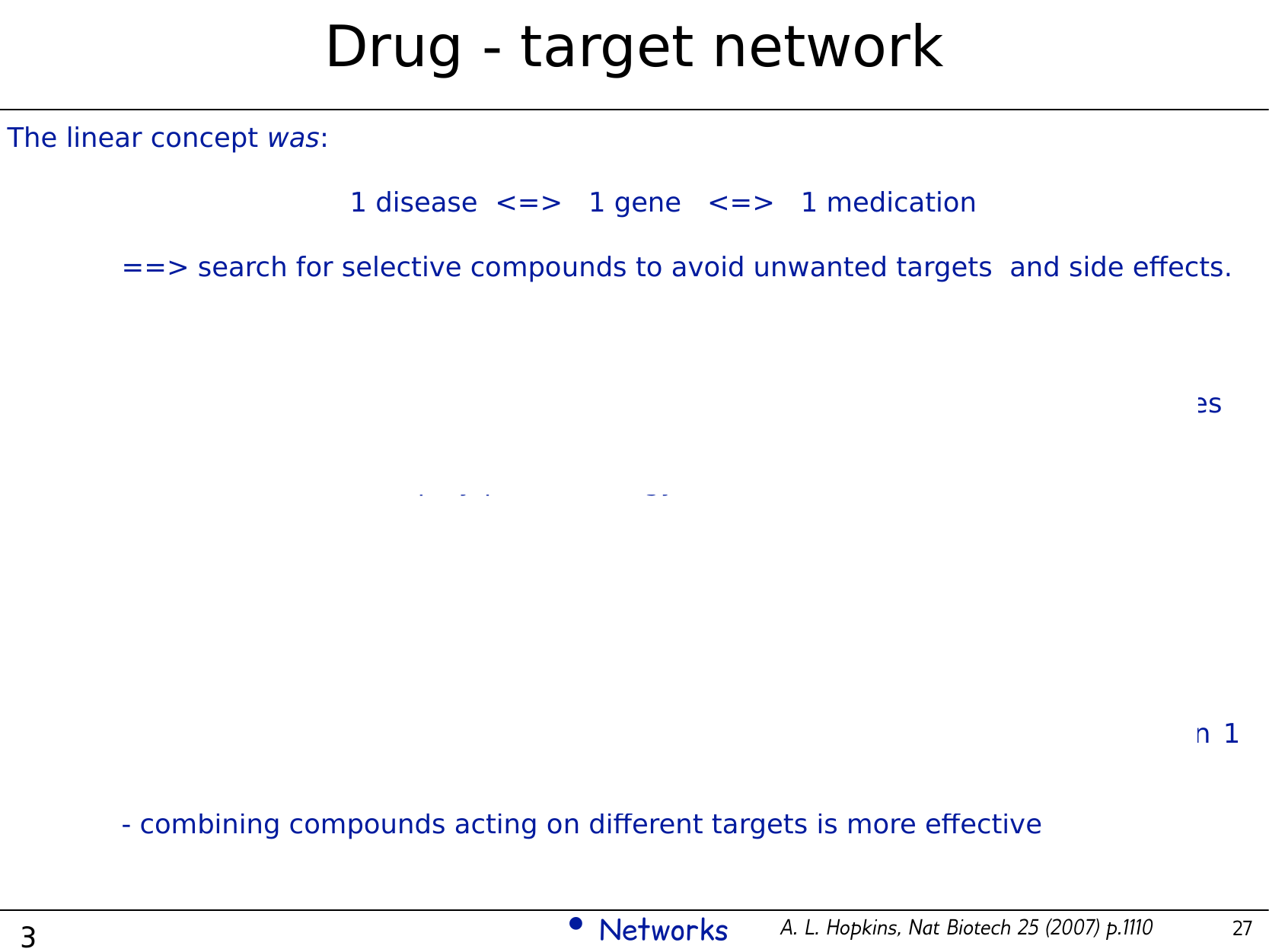

# Drug - target network

The linear concept was:

			1 disease  <=>   1 gene   <=>   1 medication

	==> search for selective compounds to avoid unwanted targets  and side effects.

However,
	- many of the “selective drugs” do act in a network on several targets & diseases
	- many effective drugs interact with multiple targets
			=> “poly-pharmacology”

Indications for this from biology:
	- gene knock-out does not always have effects
	- “random” accumulation of mutations in multiple genes cause disease

Prediction from systems biology:
	- components that act on > 1 target are more effective than those acting on 1 only
	- combining compounds acting on different targets is more effective

3														   				                       p.
Networks
A. L. Hopkins, Nat Biotech 25 (2007) p.1110

27